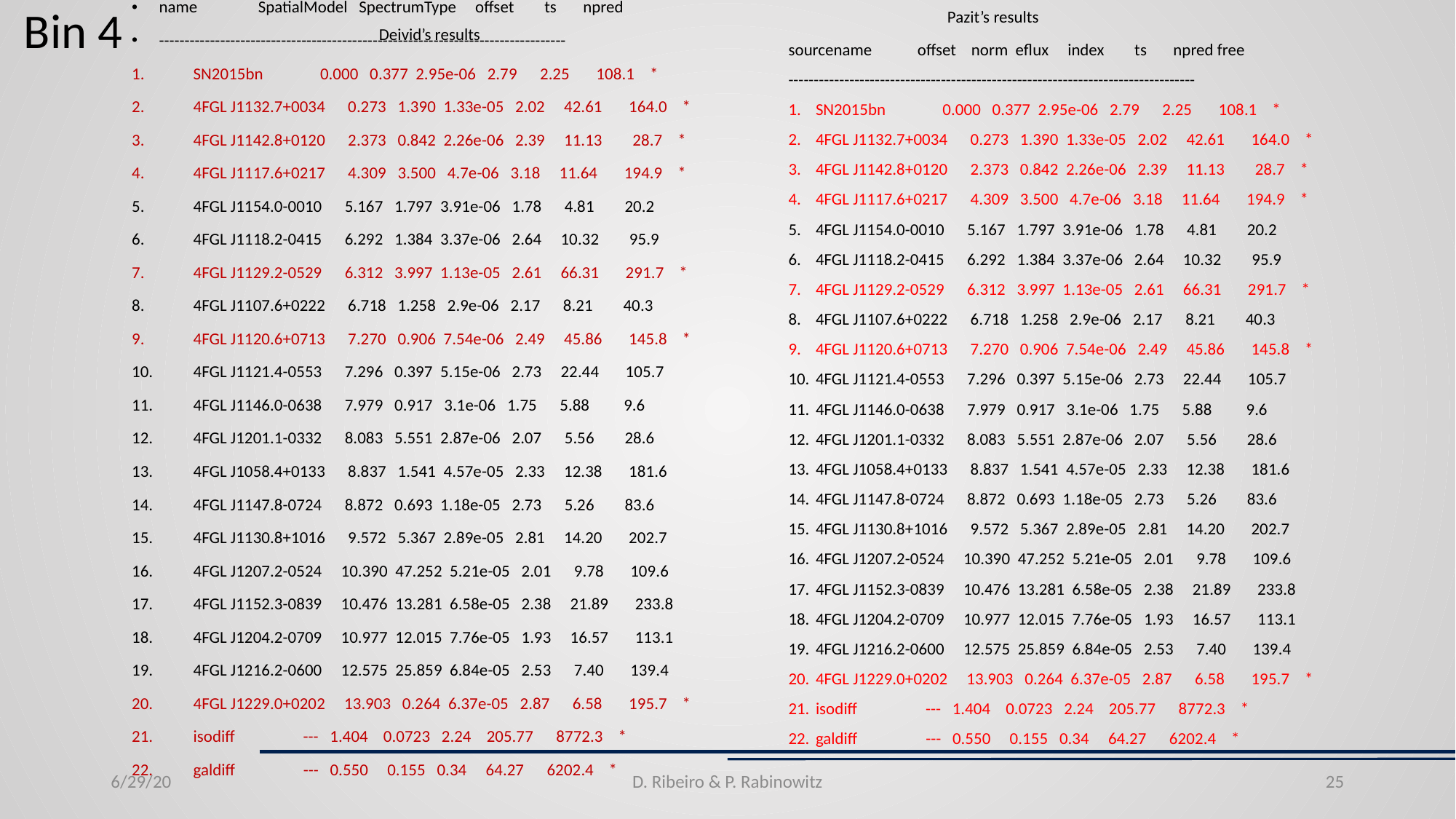

# Bin 4
name                SpatialModel   SpectrumType     offset        ts       npred
--------------------------------------------------------------------------------
SN2015bn               0.000   0.377  2.95e-06   2.79      2.25       108.1    *
4FGL J1132.7+0034      0.273   1.390  1.33e-05   2.02     42.61       164.0    *
4FGL J1142.8+0120      2.373   0.842  2.26e-06   2.39     11.13        28.7    *
4FGL J1117.6+0217      4.309   3.500   4.7e-06   3.18     11.64       194.9    *
4FGL J1154.0-0010      5.167   1.797  3.91e-06   1.78      4.81        20.2
4FGL J1118.2-0415      6.292   1.384  3.37e-06   2.64     10.32        95.9
4FGL J1129.2-0529      6.312   3.997  1.13e-05   2.61     66.31       291.7    *
4FGL J1107.6+0222      6.718   1.258   2.9e-06   2.17      8.21        40.3
4FGL J1120.6+0713      7.270   0.906  7.54e-06   2.49     45.86       145.8    *
4FGL J1121.4-0553      7.296   0.397  5.15e-06   2.73     22.44       105.7
4FGL J1146.0-0638      7.979   0.917   3.1e-06   1.75      5.88         9.6
4FGL J1201.1-0332      8.083   5.551  2.87e-06   2.07      5.56        28.6
4FGL J1058.4+0133      8.837   1.541  4.57e-05   2.33     12.38       181.6
4FGL J1147.8-0724      8.872   0.693  1.18e-05   2.73      5.26        83.6
4FGL J1130.8+1016      9.572   5.367  2.89e-05   2.81     14.20       202.7
4FGL J1207.2-0524     10.390  47.252  5.21e-05   2.01      9.78       109.6
4FGL J1152.3-0839     10.476  13.281  6.58e-05   2.38     21.89       233.8
4FGL J1204.2-0709     10.977  12.015  7.76e-05   1.93     16.57       113.1
4FGL J1216.2-0600     12.575  25.859  6.84e-05   2.53      7.40       139.4
4FGL J1229.0+0202     13.903   0.264  6.37e-05   2.87      6.58       195.7    *
isodiff                  ---   1.404    0.0723   2.24    205.77      8772.3    *
galdiff                  ---   0.550     0.155   0.34     64.27      6202.4    *

Pazit’s results
Deivid’s results
sourcename            offset    norm  eflux     index        ts       npred free
--------------------------------------------------------------------------------
SN2015bn               0.000   0.377  2.95e-06   2.79      2.25       108.1    *
4FGL J1132.7+0034      0.273   1.390  1.33e-05   2.02     42.61       164.0    *
4FGL J1142.8+0120      2.373   0.842  2.26e-06   2.39     11.13        28.7    *
4FGL J1117.6+0217      4.309   3.500   4.7e-06   3.18     11.64       194.9    *
4FGL J1154.0-0010      5.167   1.797  3.91e-06   1.78      4.81        20.2
4FGL J1118.2-0415      6.292   1.384  3.37e-06   2.64     10.32        95.9
4FGL J1129.2-0529      6.312   3.997  1.13e-05   2.61     66.31       291.7    *
4FGL J1107.6+0222      6.718   1.258   2.9e-06   2.17      8.21        40.3
4FGL J1120.6+0713      7.270   0.906  7.54e-06   2.49     45.86       145.8    *
4FGL J1121.4-0553      7.296   0.397  5.15e-06   2.73     22.44       105.7
4FGL J1146.0-0638      7.979   0.917   3.1e-06   1.75      5.88         9.6
4FGL J1201.1-0332      8.083   5.551  2.87e-06   2.07      5.56        28.6
4FGL J1058.4+0133      8.837   1.541  4.57e-05   2.33     12.38       181.6
4FGL J1147.8-0724      8.872   0.693  1.18e-05   2.73      5.26        83.6
4FGL J1130.8+1016      9.572   5.367  2.89e-05   2.81     14.20       202.7
4FGL J1207.2-0524     10.390  47.252  5.21e-05   2.01      9.78       109.6
4FGL J1152.3-0839     10.476  13.281  6.58e-05   2.38     21.89       233.8
4FGL J1204.2-0709     10.977  12.015  7.76e-05   1.93     16.57       113.1
4FGL J1216.2-0600     12.575  25.859  6.84e-05   2.53      7.40       139.4
4FGL J1229.0+0202     13.903   0.264  6.37e-05   2.87      6.58       195.7    *
isodiff                  ---   1.404    0.0723   2.24    205.77      8772.3    *
galdiff                  ---   0.550     0.155   0.34     64.27      6202.4    *
6/29/20
D. Ribeiro & P. Rabinowitz
25